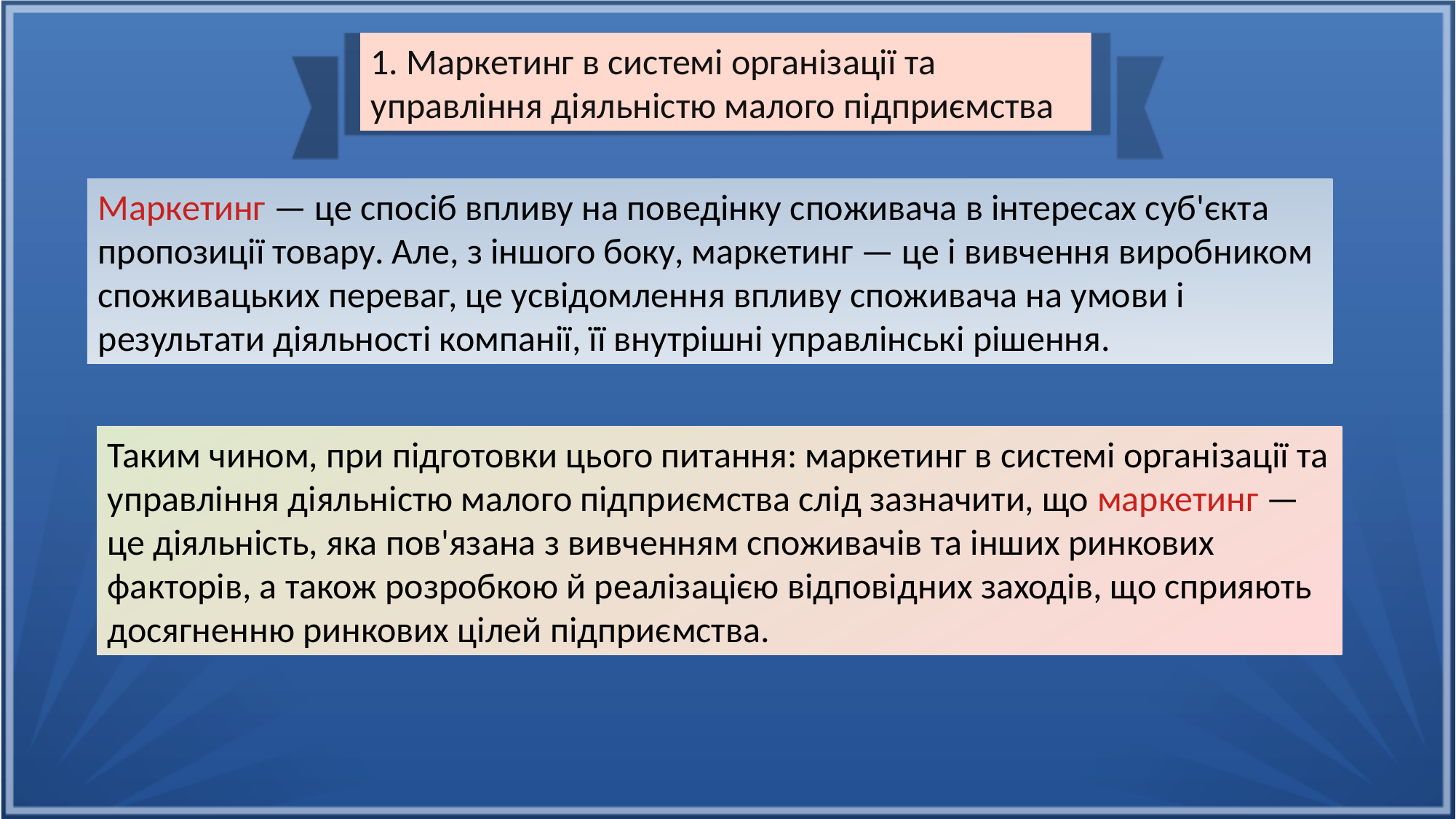

1. Маркетинг в системі організації та управління діяльністю малого підприємства

Маркетинг — це спосіб впливу на поведінку споживача в інтересах суб'єкта пропозиції товару. Але, з іншого боку, маркетинг — це і вивчення виробником споживацьких переваг, це усвідомлення впливу споживача на умови і результати діяльності компанії, її внутрішні управлінські рішення.
Таким чином, при підготовки цього питання: маркетинг в системі організації та управління діяльністю малого підприємства слід зазначити, що маркетинг — це діяльність, яка пов'язана з вивченням споживачів та інших ринкових факторів, а також розробкою й реалізацією відповідних заходів, що сприяють досягненню ринкових цілей підприємства.